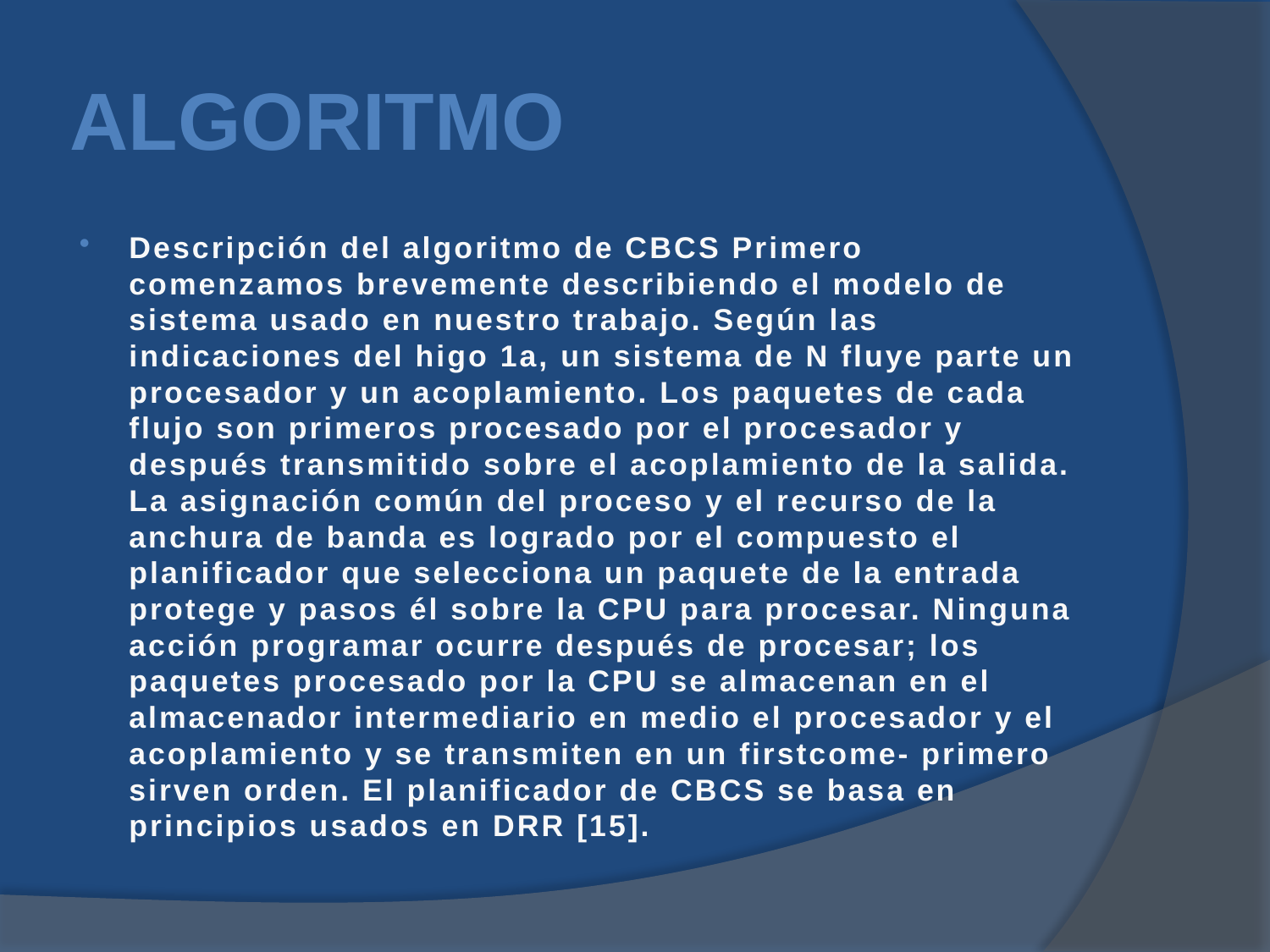

# Algoritmo
Descripción del algoritmo de CBCS Primero comenzamos brevemente describiendo el modelo de sistema usado en nuestro trabajo. Según las indicaciones del higo 1a, un sistema de N fluye parte un procesador y un acoplamiento. Los paquetes de cada flujo son primeros procesado por el procesador y después transmitido sobre el acoplamiento de la salida. La asignación común del proceso y el recurso de la anchura de banda es logrado por el compuesto el planificador que selecciona un paquete de la entrada protege y pasos él sobre la CPU para procesar. Ninguna acción programar ocurre después de procesar; los paquetes procesado por la CPU se almacenan en el almacenador intermediario en medio el procesador y el acoplamiento y se transmiten en un firstcome- primero sirven orden. El planificador de CBCS se basa en principios usados en DRR [15].